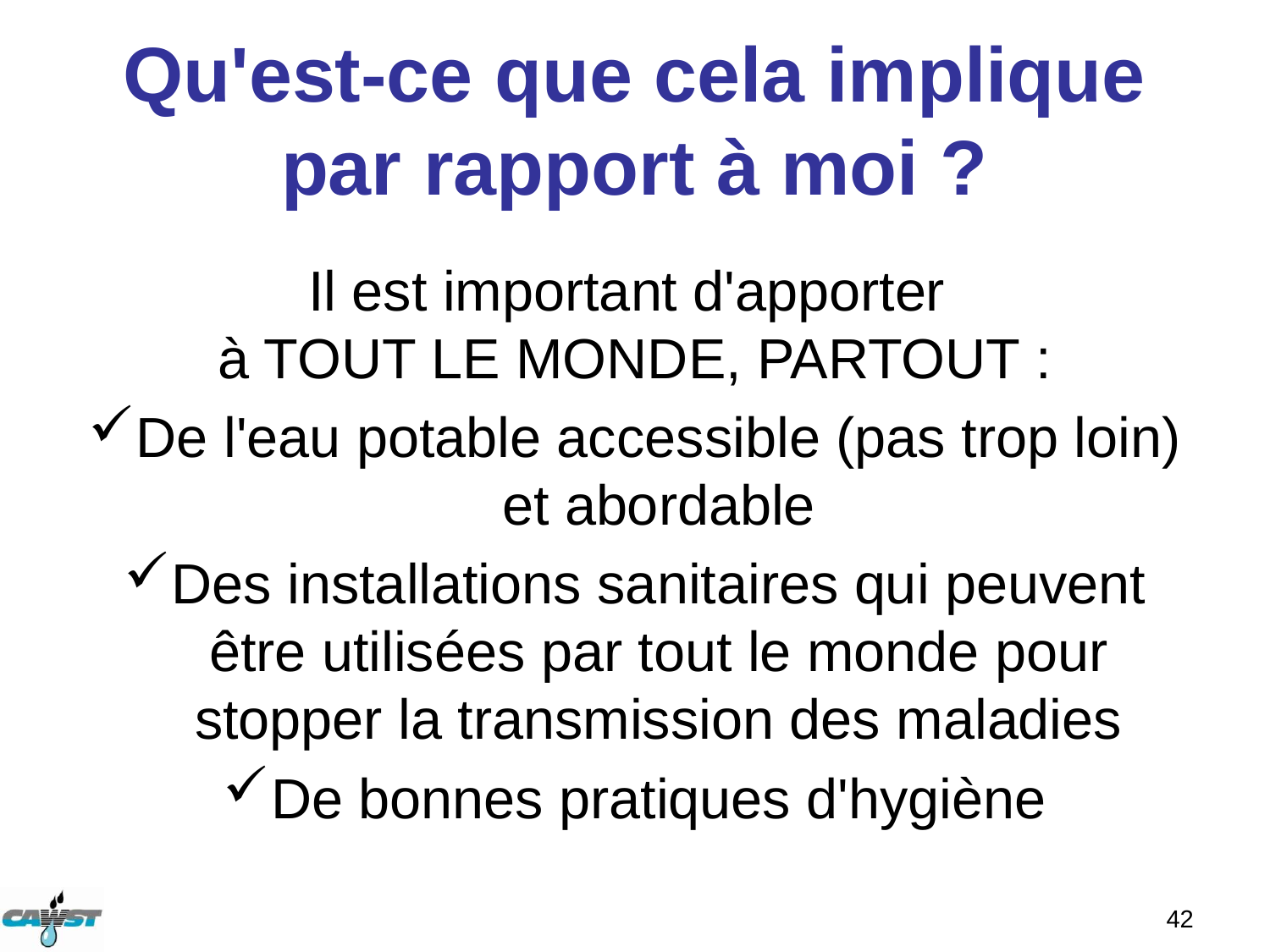

# Qu'est-ce que cela implique par rapport à moi ?
Il est important d'apporter
à TOUT LE MONDE, PARTOUT :
De l'eau potable accessible (pas trop loin) et abordable
Des installations sanitaires qui peuvent être utilisées par tout le monde pour stopper la transmission des maladies
De bonnes pratiques d'hygiène
42